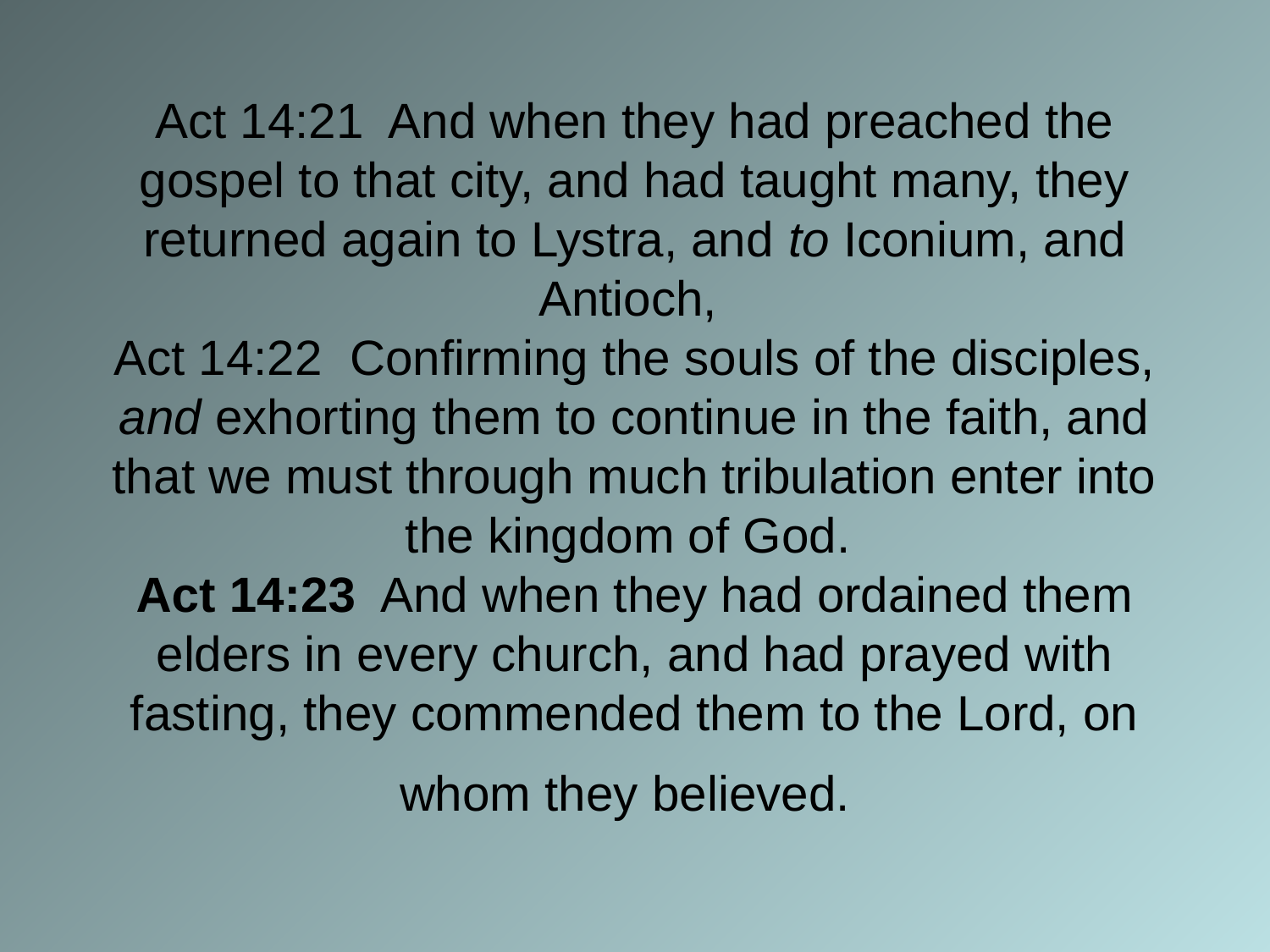

# Act 14:21  And when they had preached the gospel to that city, and had taught many, they returned again to Lystra, and to Iconium, and Antioch, Act 14:22  Confirming the souls of the disciples, and exhorting them to continue in the faith, and that we must through much tribulation enter into the kingdom of God. Act 14:23  And when they had ordained them elders in every church, and had prayed with fasting, they commended them to the Lord, on whom they believed.